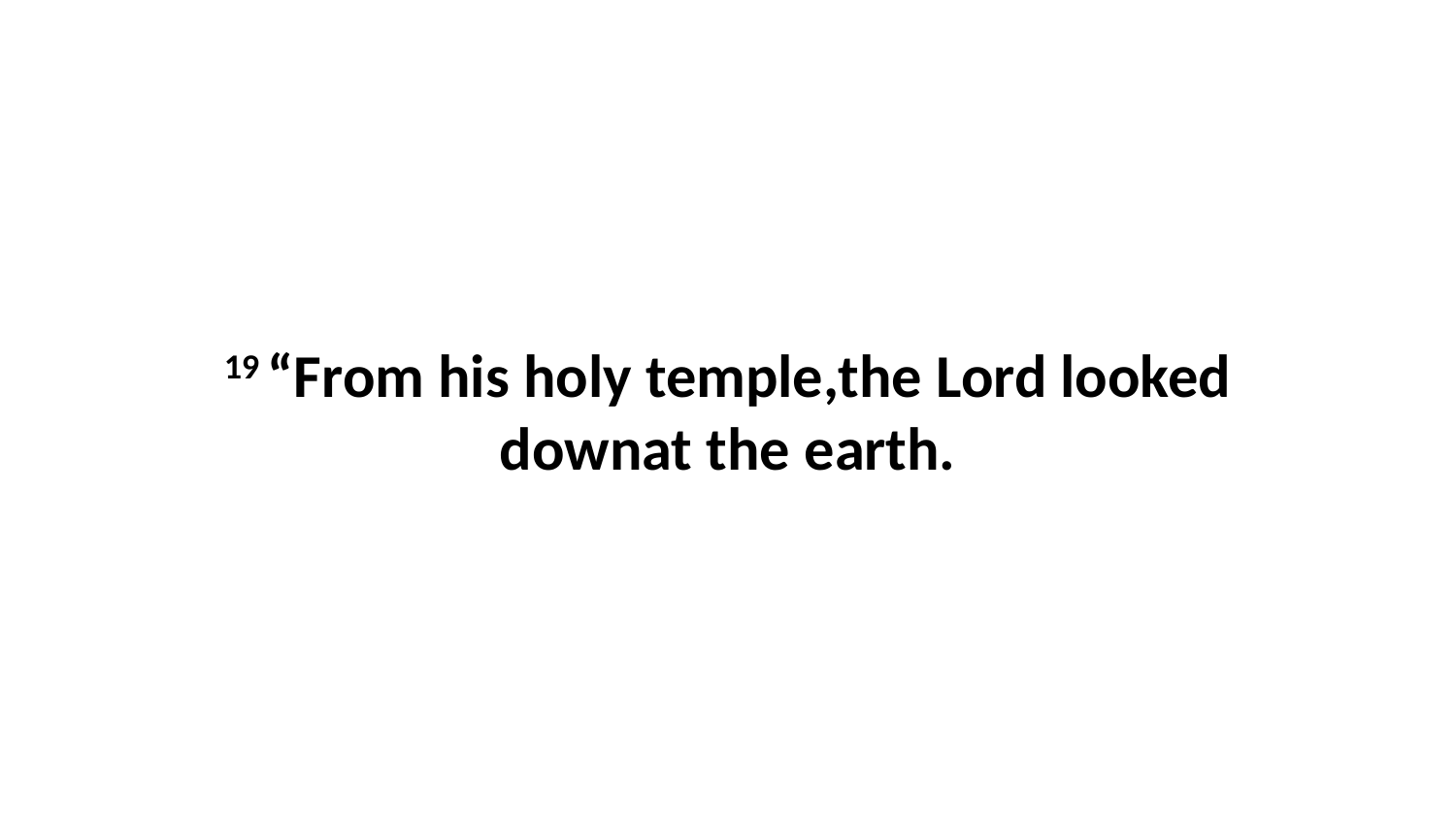

19 “From his holy temple,the Lord looked downat the earth.